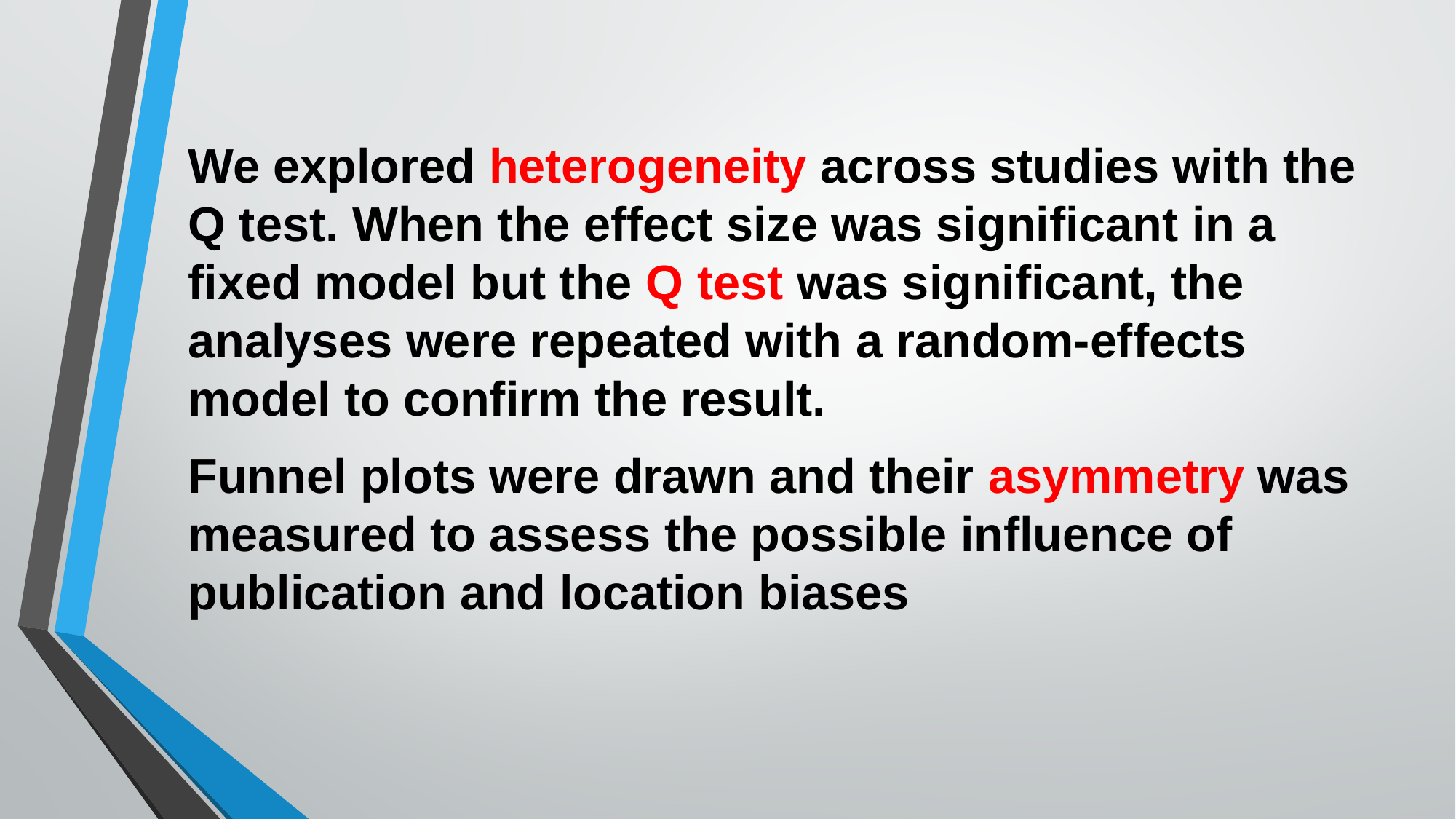

We explored heterogeneity across studies with the Q test. When the effect size was significant in a fixed model but the Q test was significant, the analyses were repeated with a random-effects model to confirm the result.
Funnel plots were drawn and their asymmetry was measured to assess the possible influence of publication and location biases